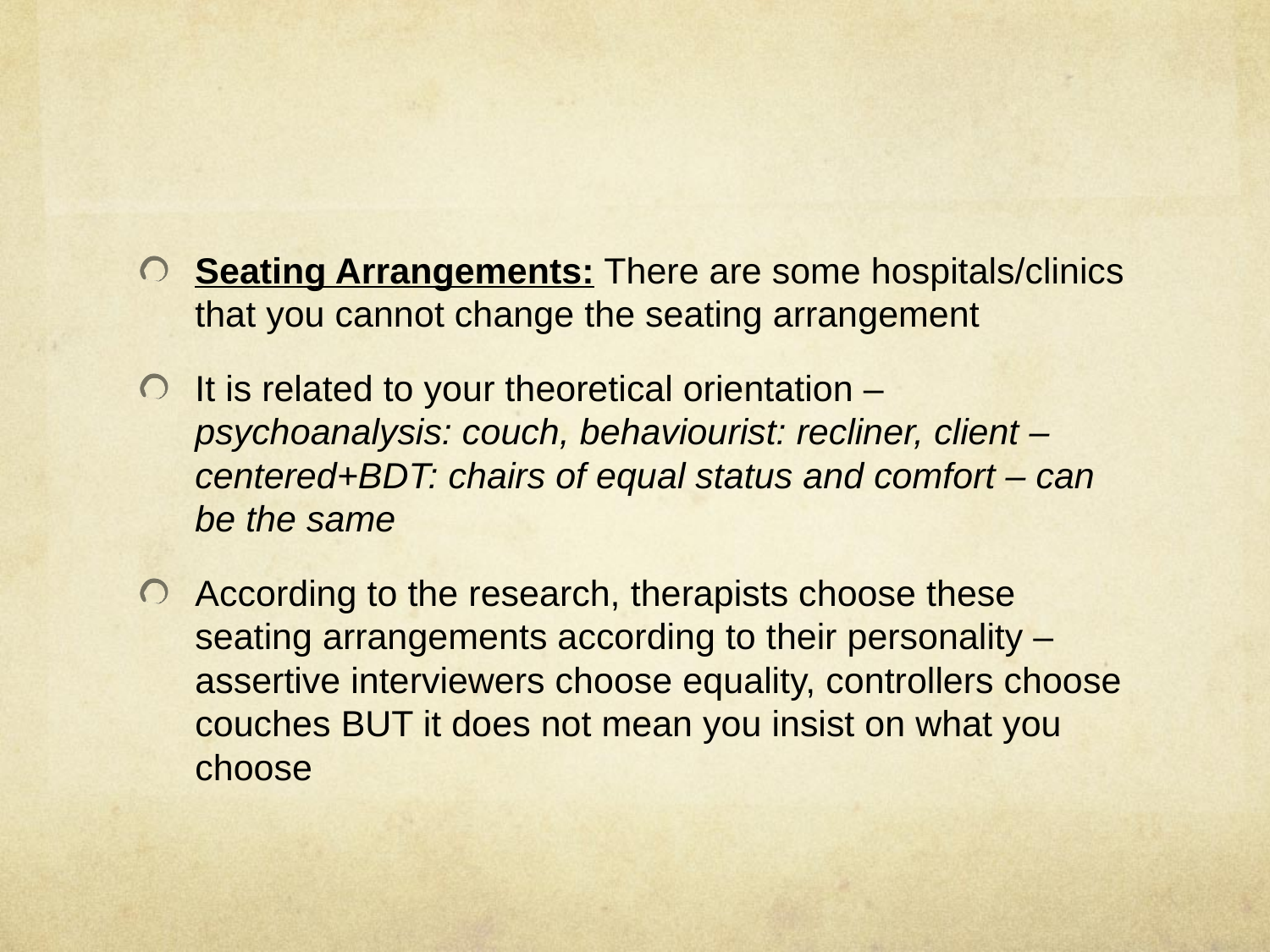

#
Seating Arrangements: There are some hospitals/clinics that you cannot change the seating arrangement
It is related to your theoretical orientation – psychoanalysis: couch, behaviourist: recliner, client – centered+BDT: chairs of equal status and comfort – can be the same
According to the research, therapists choose these seating arrangements according to their personality – assertive interviewers choose equality, controllers choose couches BUT it does not mean you insist on what you choose